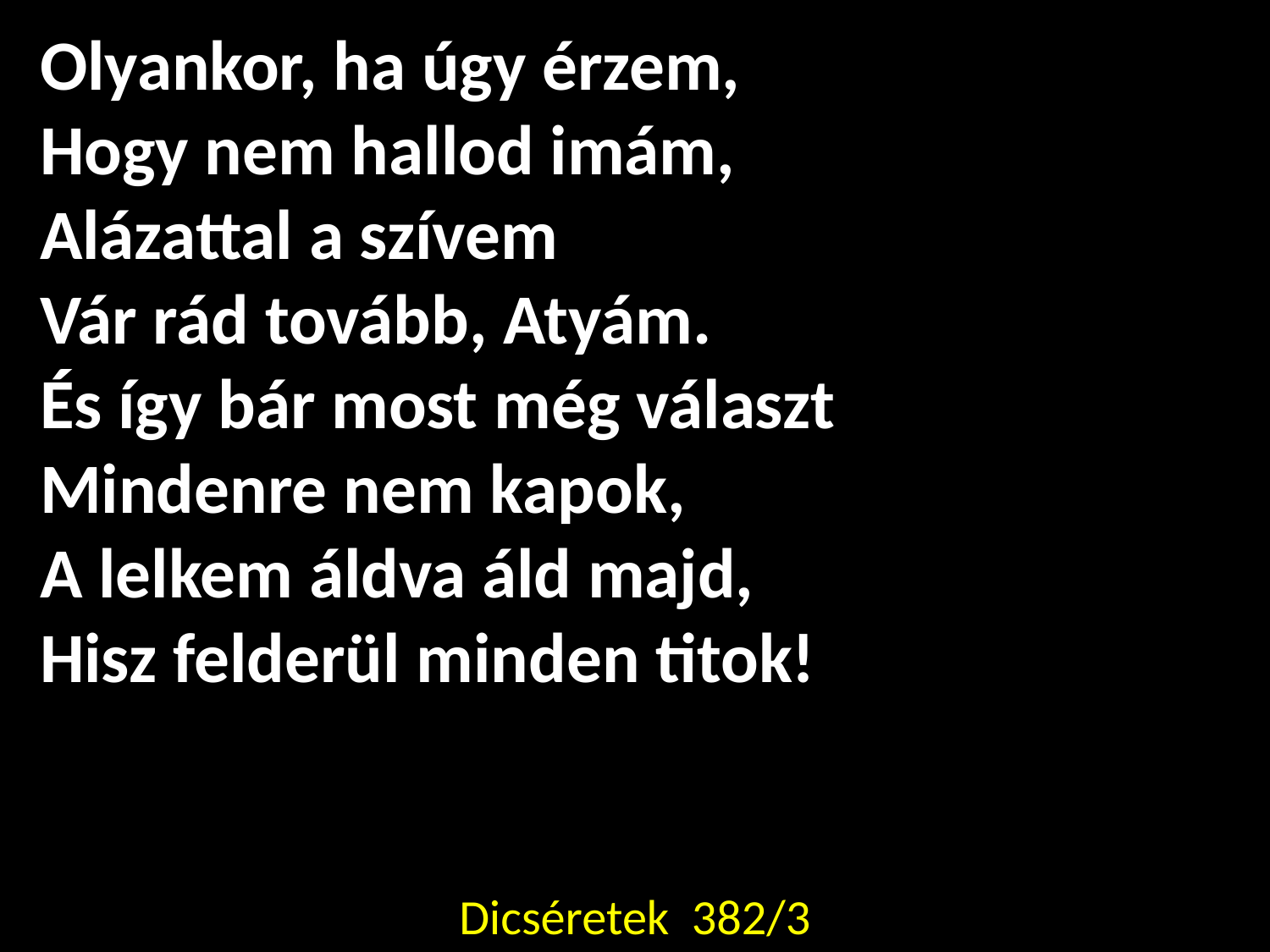

Olyankor, ha úgy érzem,
Hogy nem hallod imám,
Alázattal a szívem
Vár rád tovább, Atyám.
És így bár most még választ
Mindenre nem kapok,
A lelkem áldva áld majd,
Hisz felderül minden titok!
Dicséretek  382/3